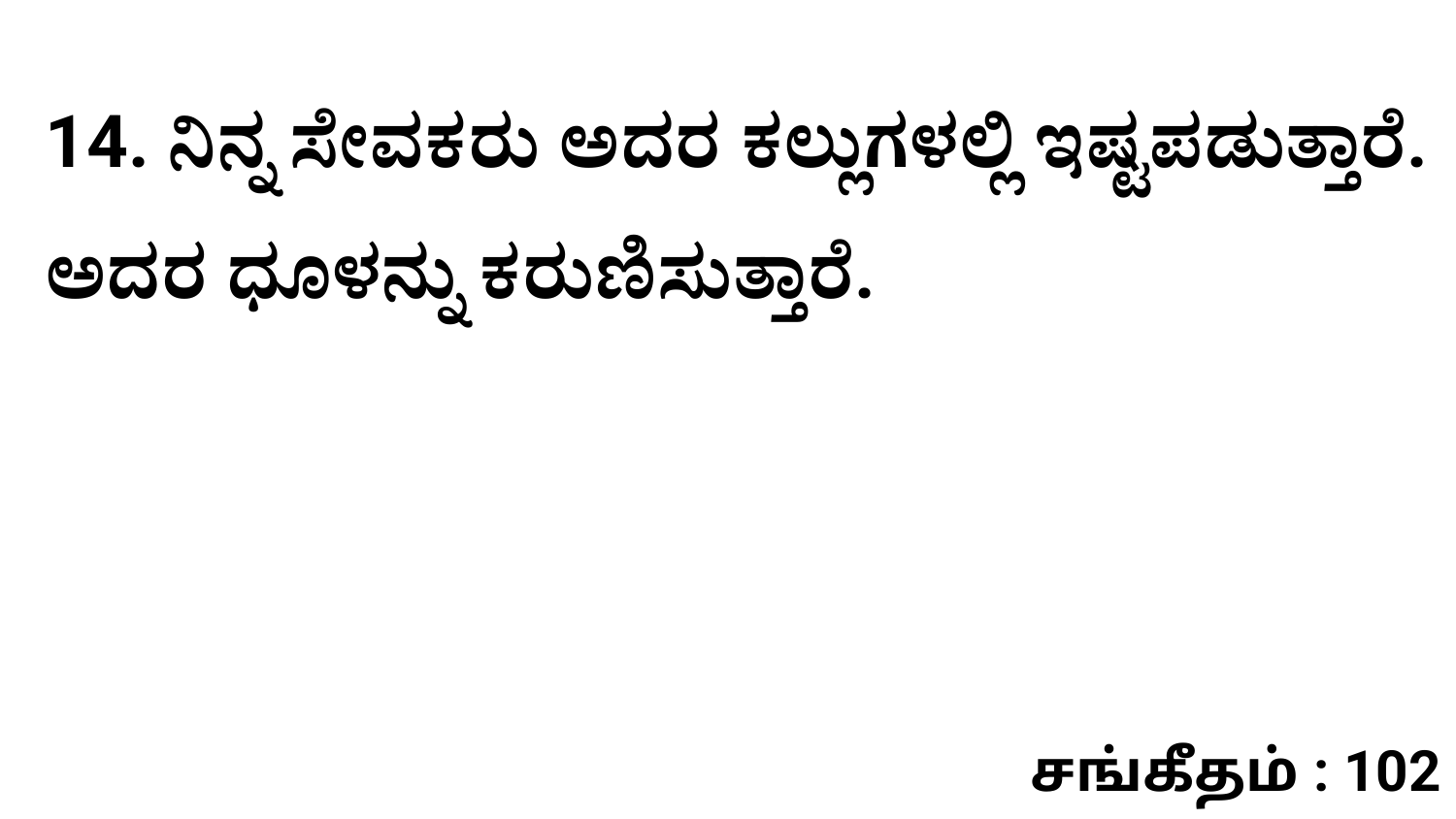

14. ನಿನ್ನ ಸೇವಕರು ಅದರ ಕಲ್ಲುಗಳಲ್ಲಿ ಇಷ್ಟಪಡುತ್ತಾರೆ. ಅದರ ಧೂಳನ್ನು ಕರುಣಿಸುತ್ತಾರೆ.
சங்கீதம் : 102